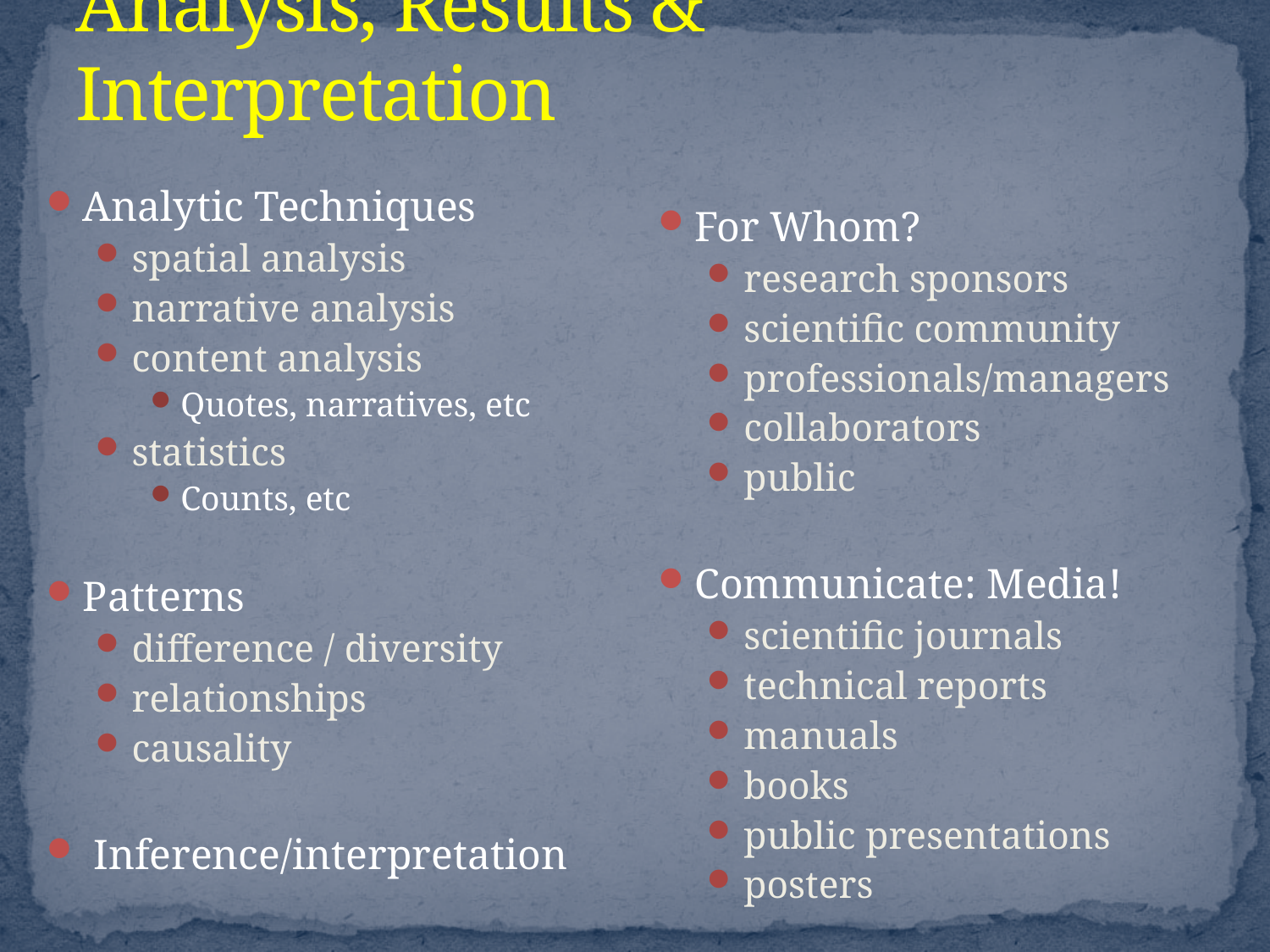

# Analysis, Results & Interpretation
Analytic Techniques
spatial analysis
narrative analysis
content analysis
Quotes, narratives, etc
statistics
Counts, etc

Patterns
difference / diversity
relationships
causality

 Inference/interpretation

For Whom?
research sponsors
scientific community
professionals/managers
collaborators
public

Communicate: Media!
scientific journals
technical reports
manuals
books
public presentations
posters